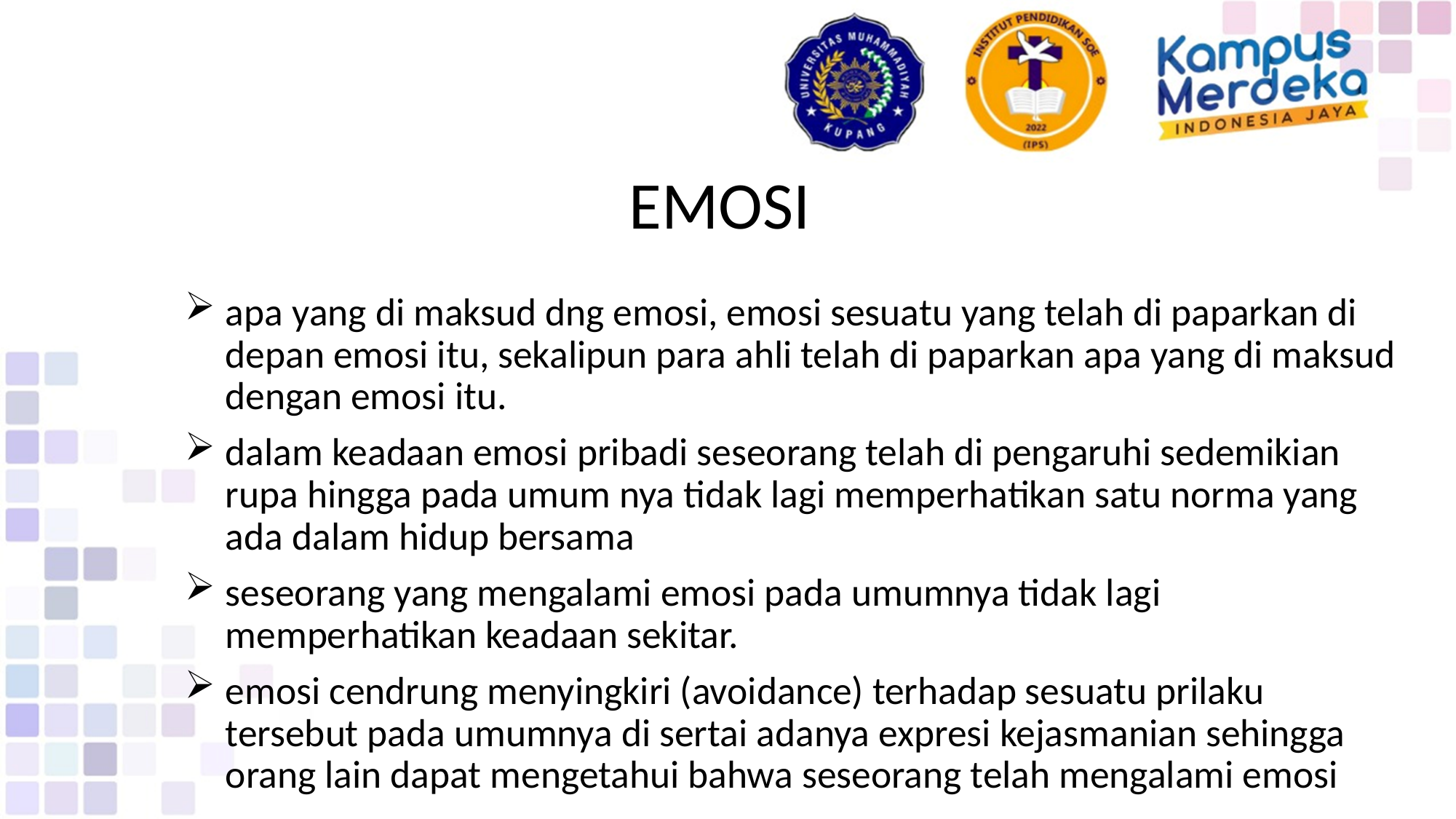

# EMOSI
apa yang di maksud dng emosi, emosi sesuatu yang telah di paparkan di depan emosi itu, sekalipun para ahli telah di paparkan apa yang di maksud dengan emosi itu.
dalam keadaan emosi pribadi seseorang telah di pengaruhi sedemikian rupa hingga pada umum nya tidak lagi memperhatikan satu norma yang ada dalam hidup bersama
seseorang yang mengalami emosi pada umumnya tidak lagi memperhatikan keadaan sekitar.
emosi cendrung menyingkiri (avoidance) terhadap sesuatu prilaku tersebut pada umumnya di sertai adanya expresi kejasmanian sehingga orang lain dapat mengetahui bahwa seseorang telah mengalami emosi